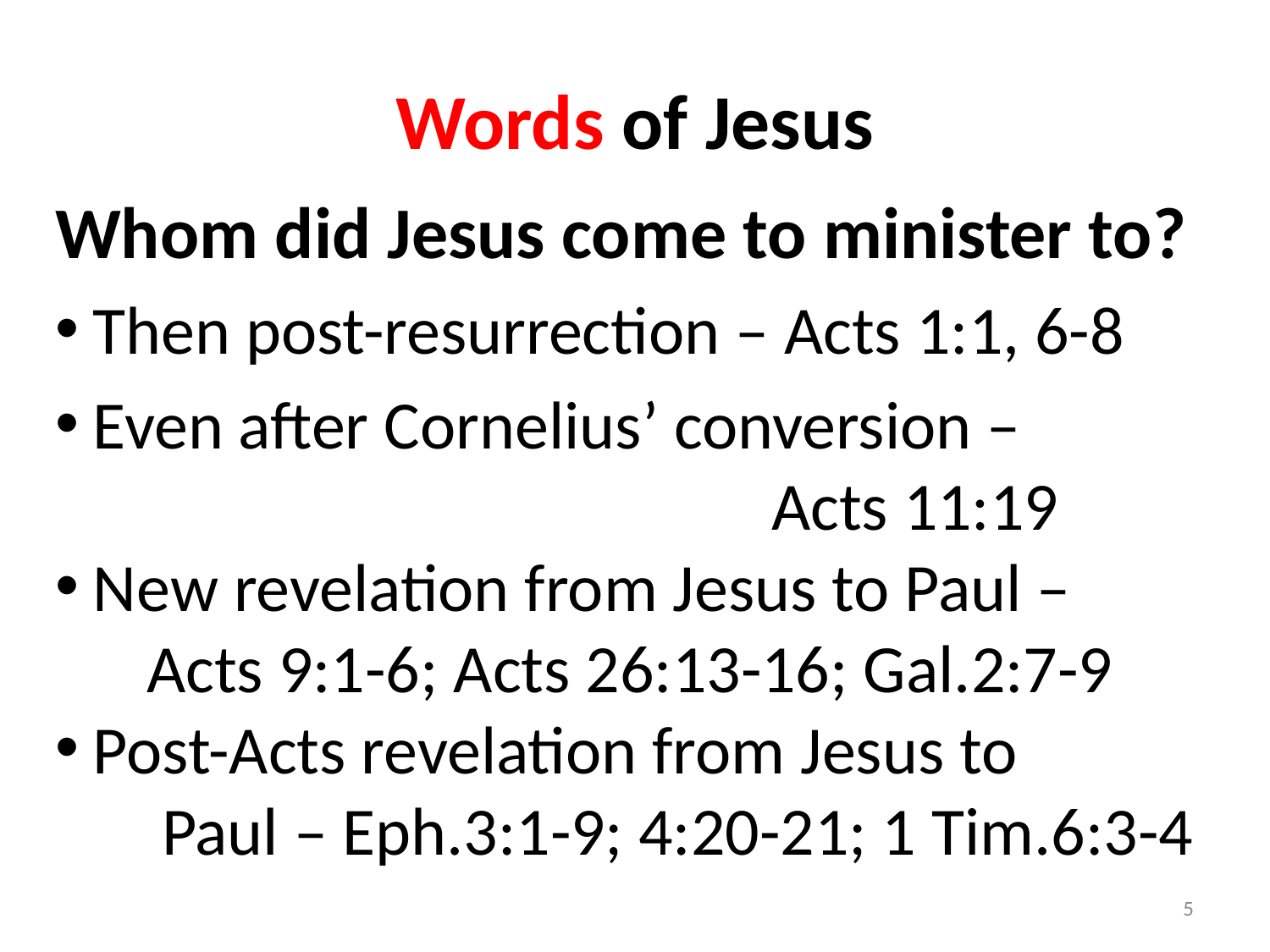

# Words of Jesus
Whom did Jesus come to minister to?
 Then post-resurrection – Acts 1:1, 6-8
 Even after Cornelius’ conversion –
                                               Acts 11:19
 New revelation from Jesus to Paul –
      Acts 9:1-6; Acts 26:13-16; Gal.2:7-9
 Post-Acts revelation from Jesus to
       Paul – Eph.3:1-9; 4:20-21; 1 Tim.6:3-4
5